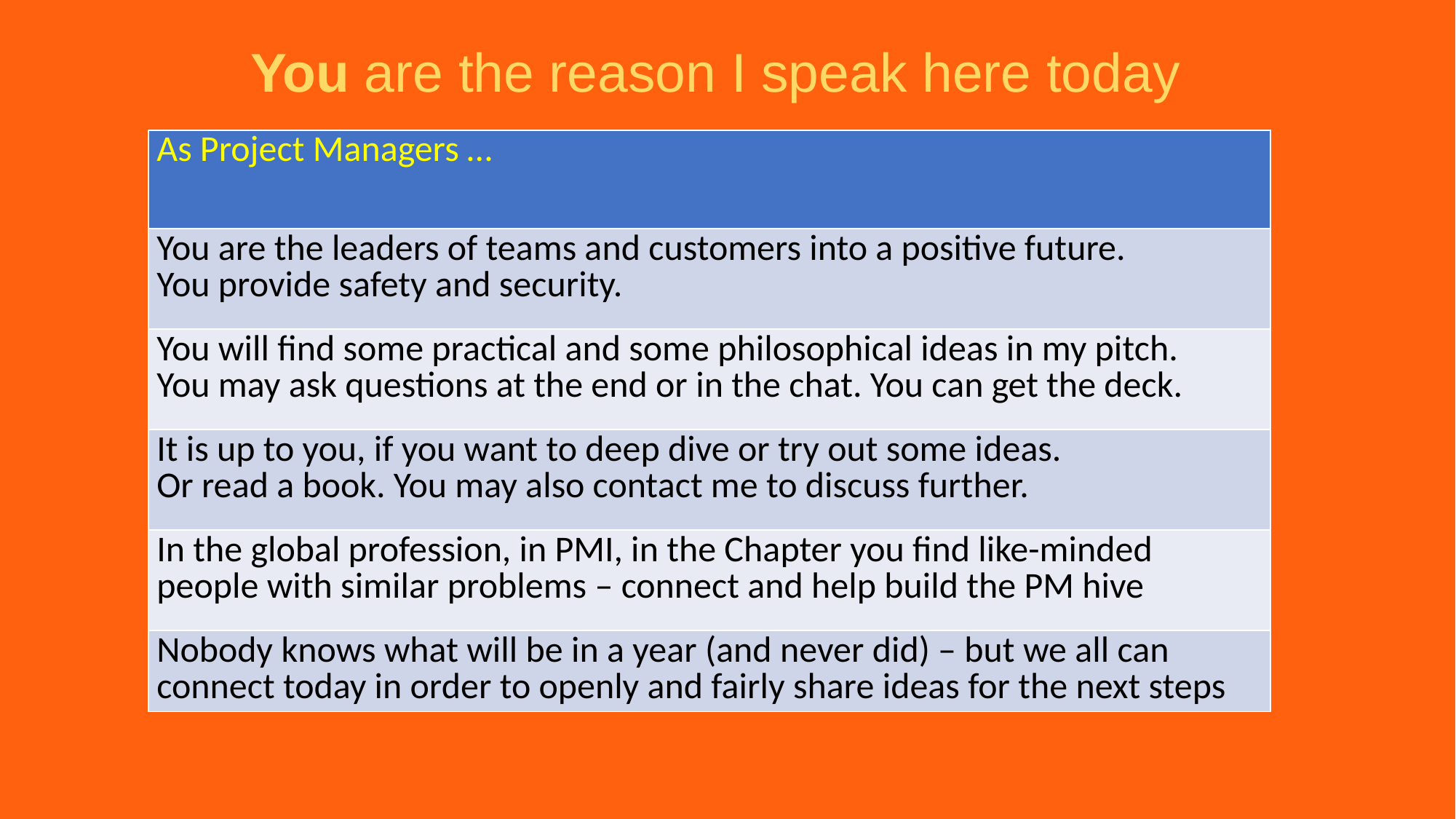

You are the reason I speak here today
| As Project Managers … |
| --- |
| You are the leaders of teams and customers into a positive future. You provide safety and security. |
| You will find some practical and some philosophical ideas in my pitch. You may ask questions at the end or in the chat. You can get the deck. |
| It is up to you, if you want to deep dive or try out some ideas. Or read a book. You may also contact me to discuss further. |
| In the global profession, in PMI, in the Chapter you find like-minded people with similar problems – connect and help build the PM hive |
| Nobody knows what will be in a year (and never did) – but we all can connect today in order to openly and fairly share ideas for the next steps |